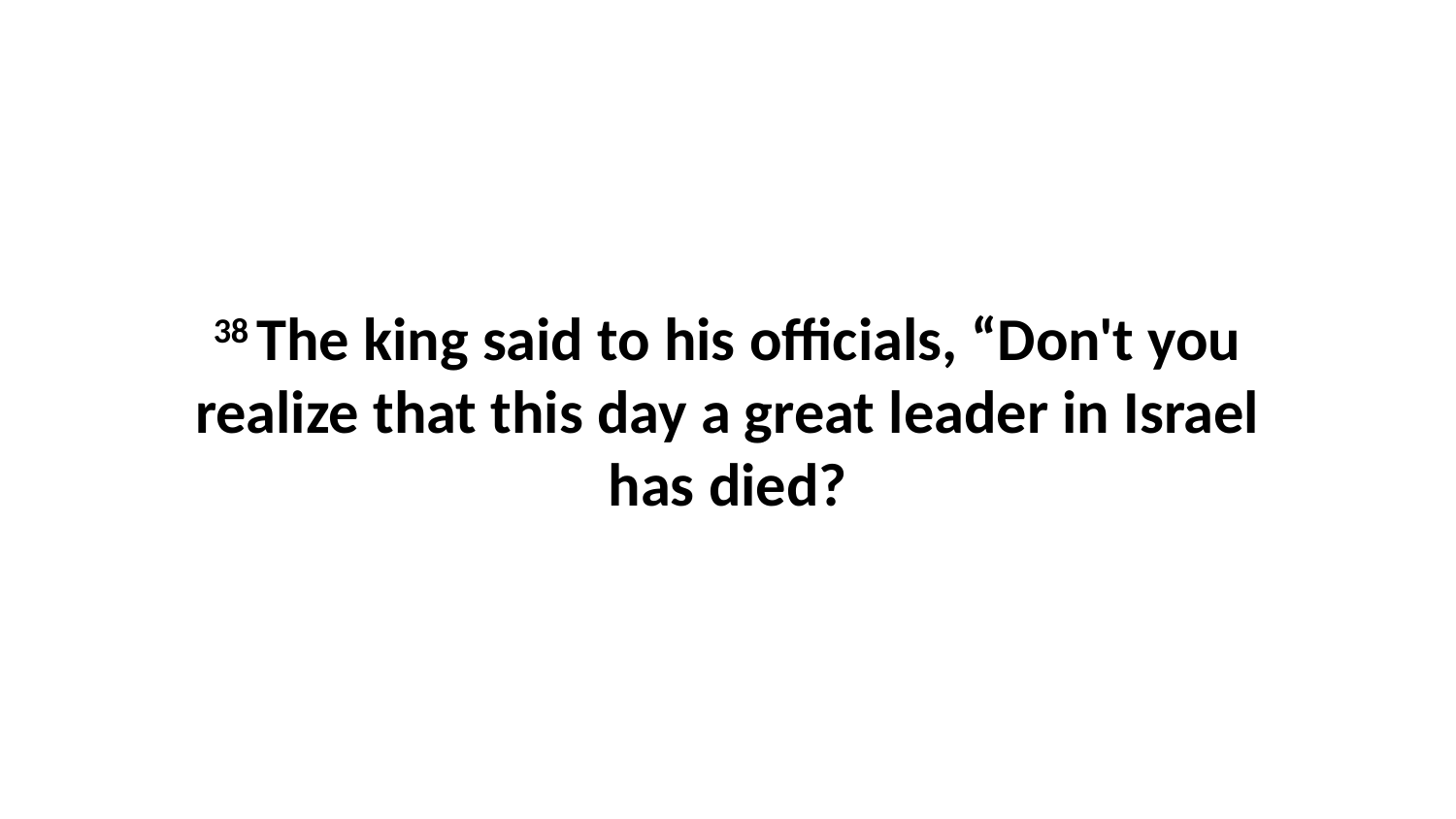

38 The king said to his officials, “Don't you realize that this day a great leader in Israel has died?